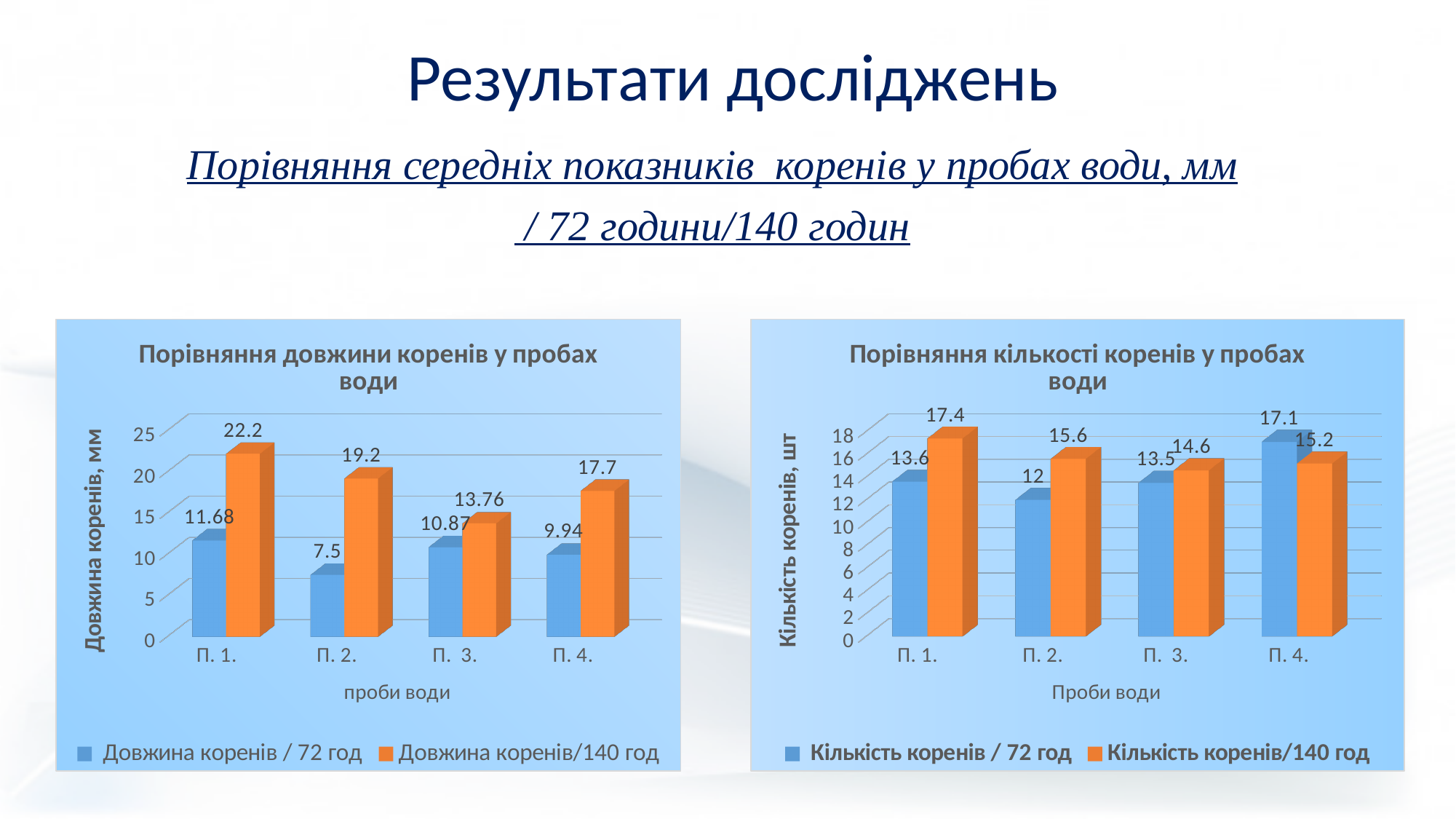

# Результати досліджень
Порівняння середніх показників  коренів у пробах води, мм
 / 72 години/140 годин

[unsupported chart]

[unsupported chart]